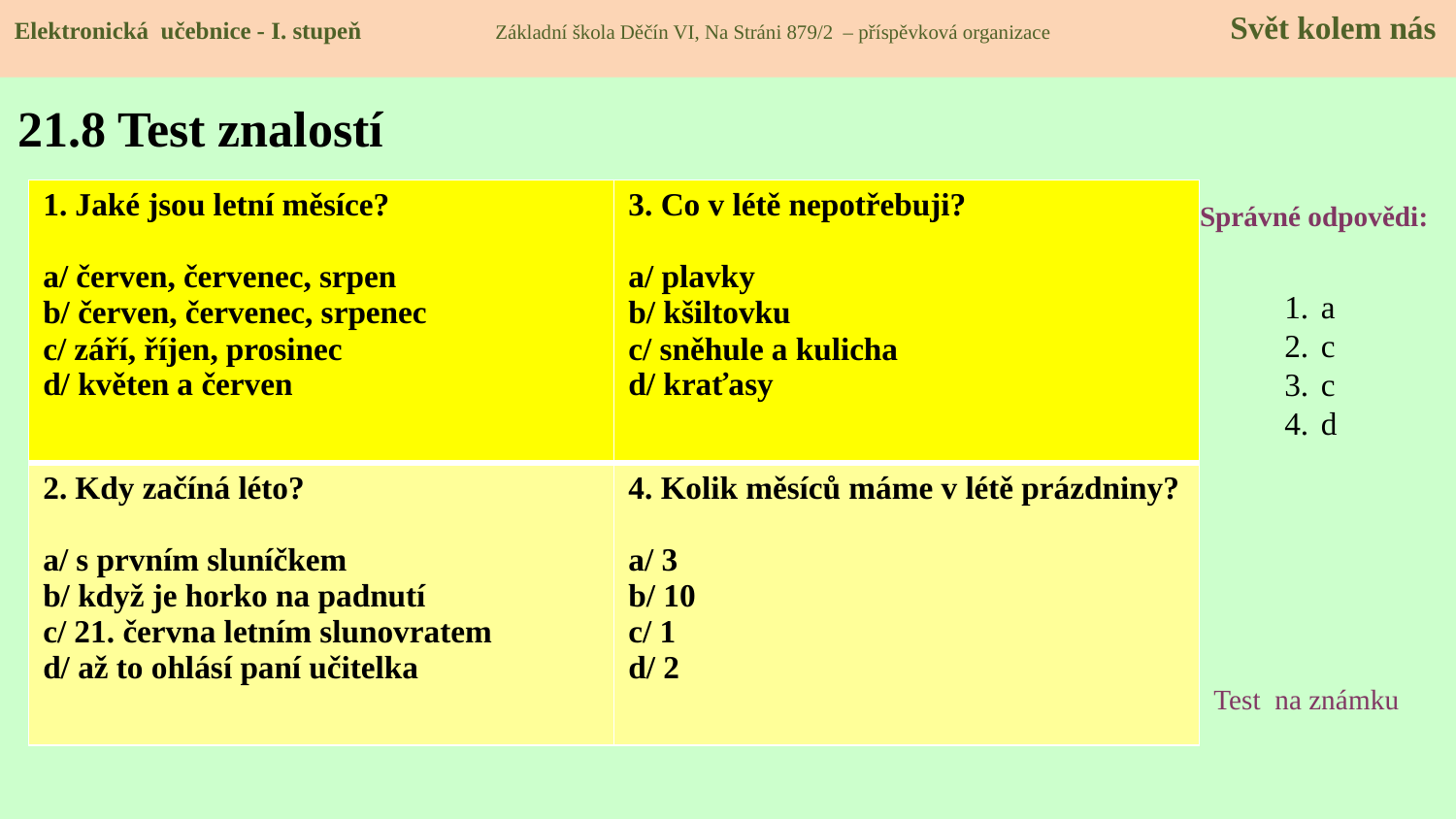

Elektronická  učebnice - I. stupeň                      Základní škola Děčín VI, Na Stráni 879/2  – příspěvková organizace                       	          Svět kolem nás

# 21.8 Test znalostí
| 1. Jaké jsou letní měsíce? a/ červen, červenec, srpen b/ červen, červenec, srpenec c/ září, říjen, prosinec d/ květen a červen | 3. Co v létě nepotřebuji? a/ plavky b/ kšiltovku c/ sněhule a kulicha d/ kraťasy |
| --- | --- |
| 2. Kdy začíná léto? a/ s prvním sluníčkem b/ když je horko na padnutí c/ 21. června letním slunovratem d/ až to ohlásí paní učitelka | 4. Kolik měsíců máme v létě prázdniny? a/ 3 b/ 10 c/ 1 d/ 2 |
Správné odpovědi:

a
c
c
d

Test  na známku